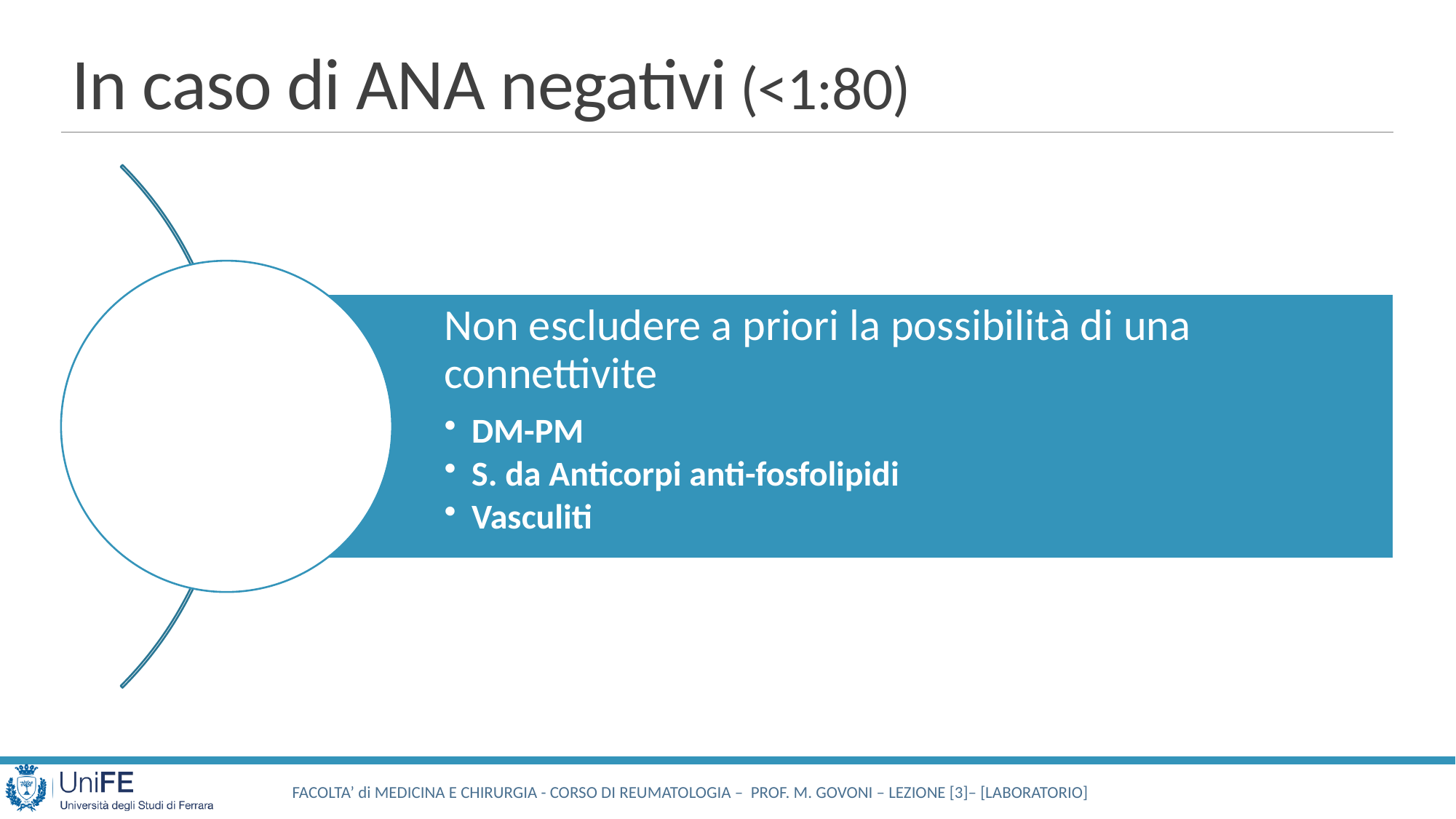

# In caso di ANA negativi (<1:80)

Non escludere a priori la possibilità di una connettivite
DM-PM
S. da Anticorpi anti-fosfolipidi
Vasculiti